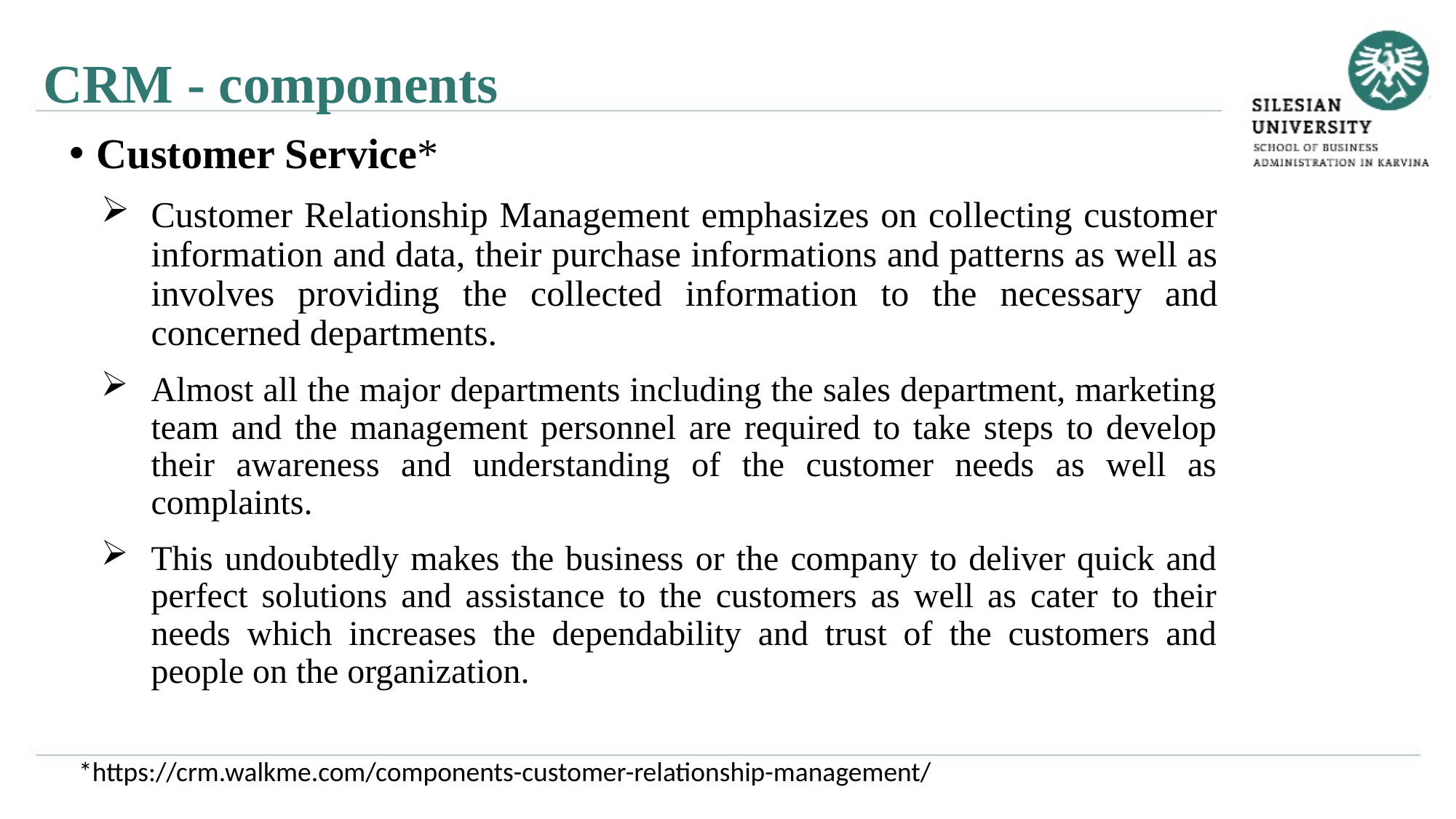

CRM - components
Customer Service*
Customer Relationship Management emphasizes on collecting customer information and data, their purchase informations and patterns as well as involves providing the collected information to the necessary and concerned departments.
Almost all the major departments including the sales department, marketing team and the management personnel are required to take steps to develop their awareness and understanding of the customer needs as well as complaints.
This undoubtedly makes the business or the company to deliver quick and perfect solutions and assistance to the customers as well as cater to their needs which increases the dependability and trust of the customers and people on the organization.
*https://crm.walkme.com/components-customer-relationship-management/